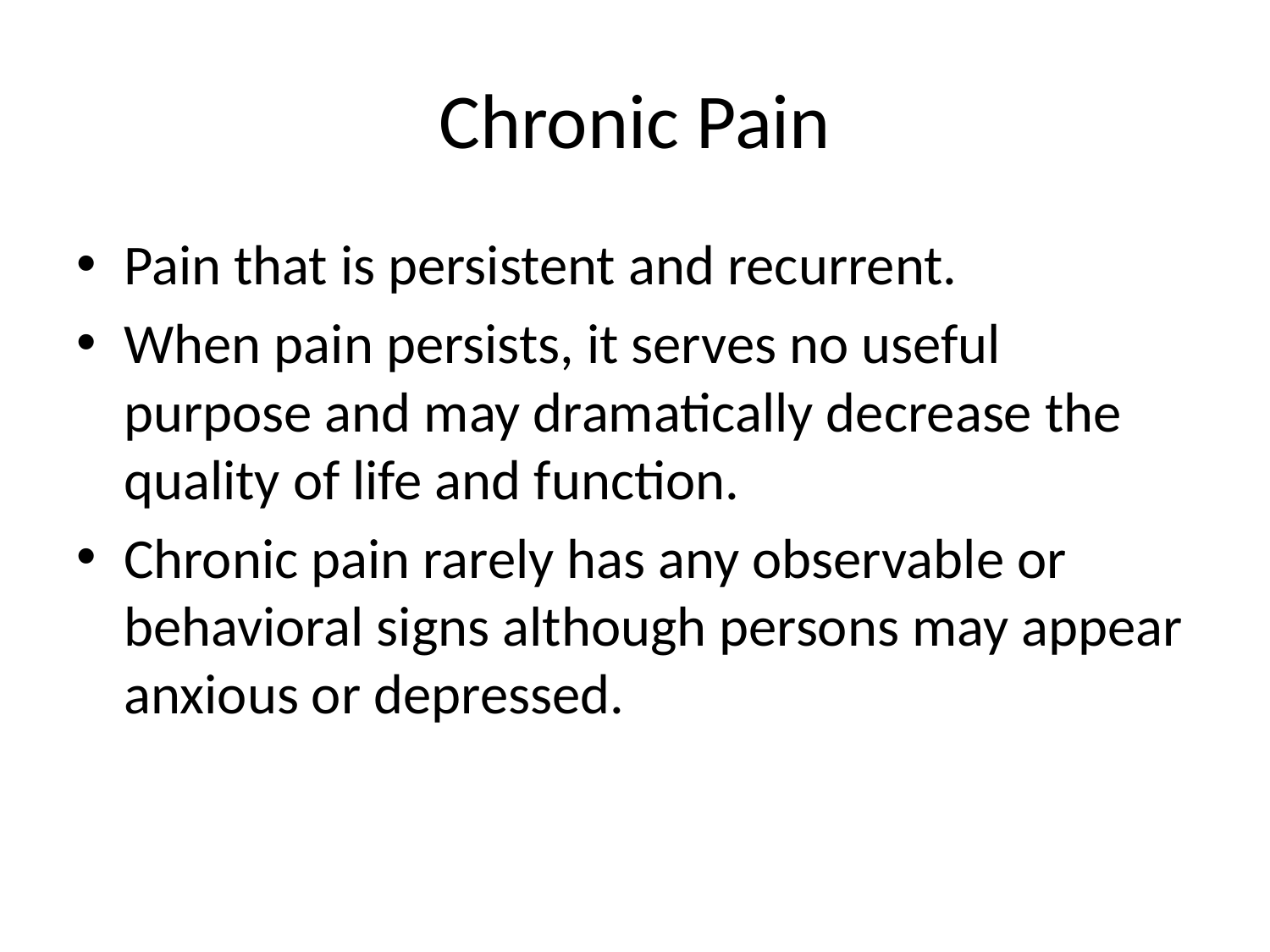

# Chronic Pain
Pain that is persistent and recurrent.
When pain persists, it serves no useful purpose and may dramatically decrease the quality of life and function.
Chronic pain rarely has any observable or behavioral signs although persons may appear anxious or depressed.